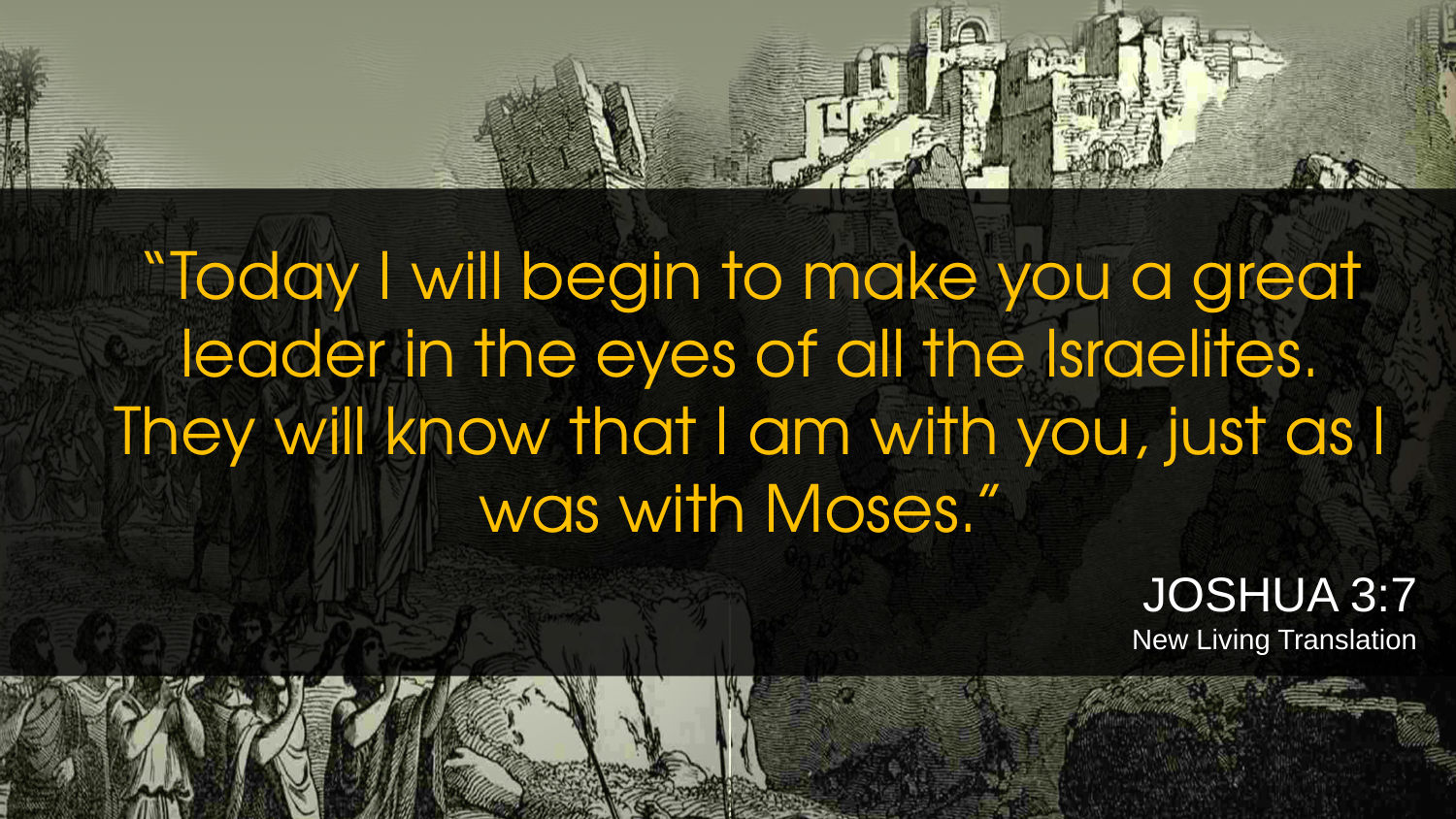

“Today I will begin to make you a great leader in the eyes of all the Israelites. They will know that I am with you, just as I was with Moses.”
JOSHUA 3:7
New Living Translation